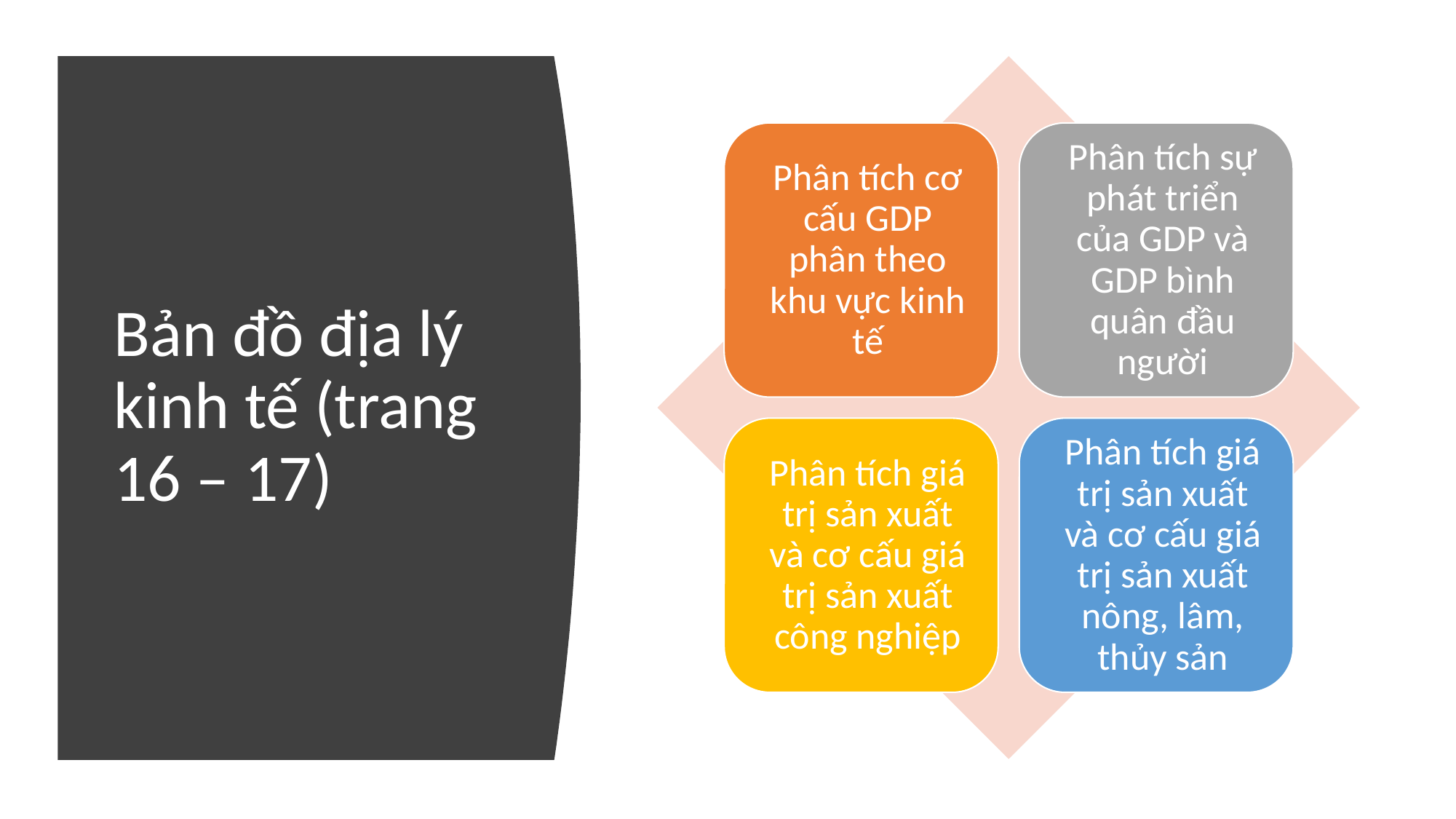

Phân tích cơ cấu GDP phân theo khu vực kinh tế
Phân tích sự phát triển của GDP và GDP bình quân đầu người
Phân tích giá trị sản xuất và cơ cấu giá trị sản xuất công nghiệp
Phân tích giá trị sản xuất và cơ cấu giá trị sản xuất nông, lâm, thủy sản

# Bản đồ địa lý kinh tế (trang 16 – 17)